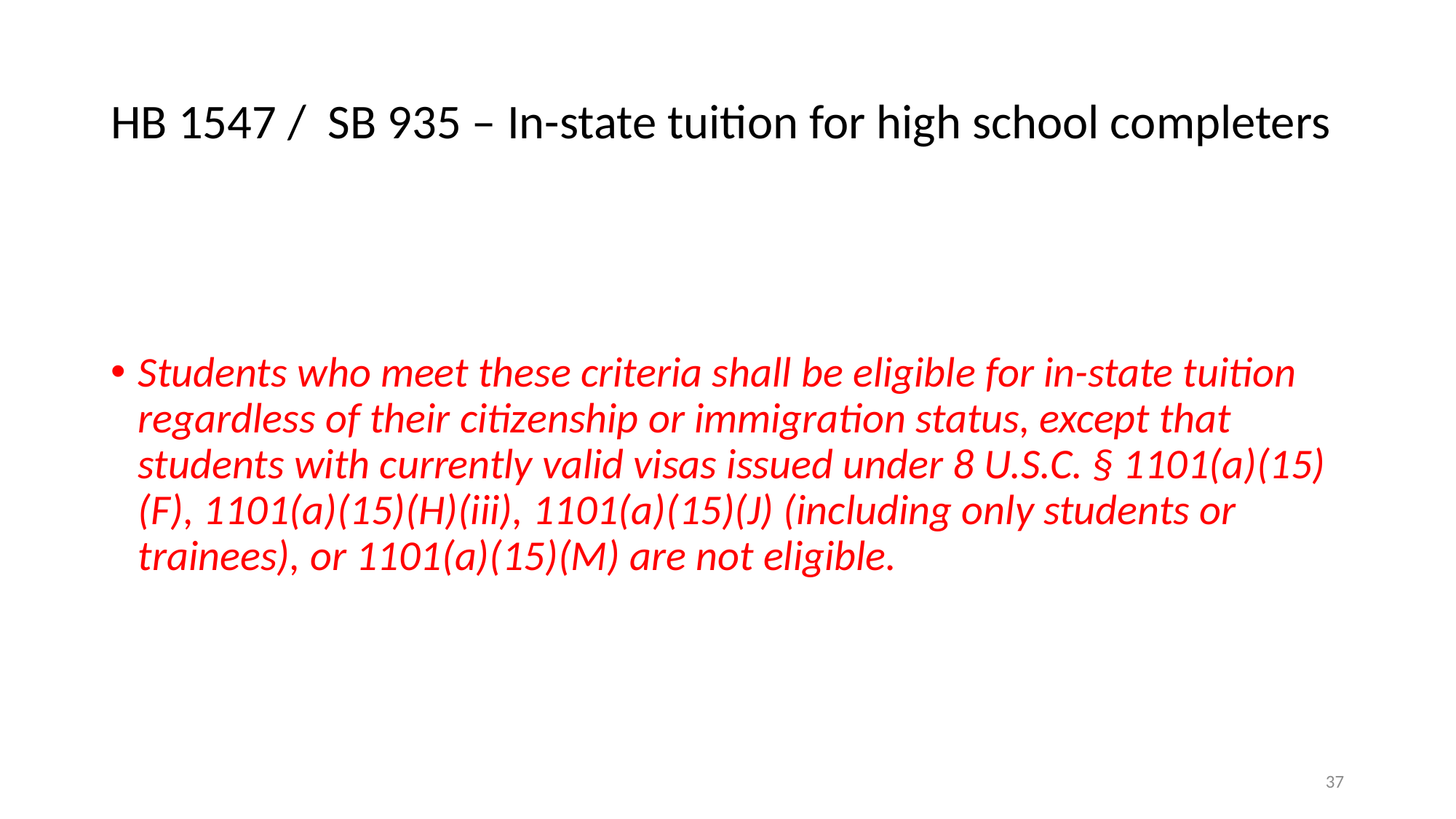

# HB 1547 /  SB 935 – In-state tuition for high school completers

Students who meet these criteria shall be eligible for in-state tuition regardless of their citizenship or immigration status, except that students with currently valid visas issued under 8 U.S.C. § 1101(a)(15)(F), 1101(a)(15)(H)(iii), 1101(a)(15)(J) (including only students or trainees), or 1101(a)(15)(M) are not eligible.

37